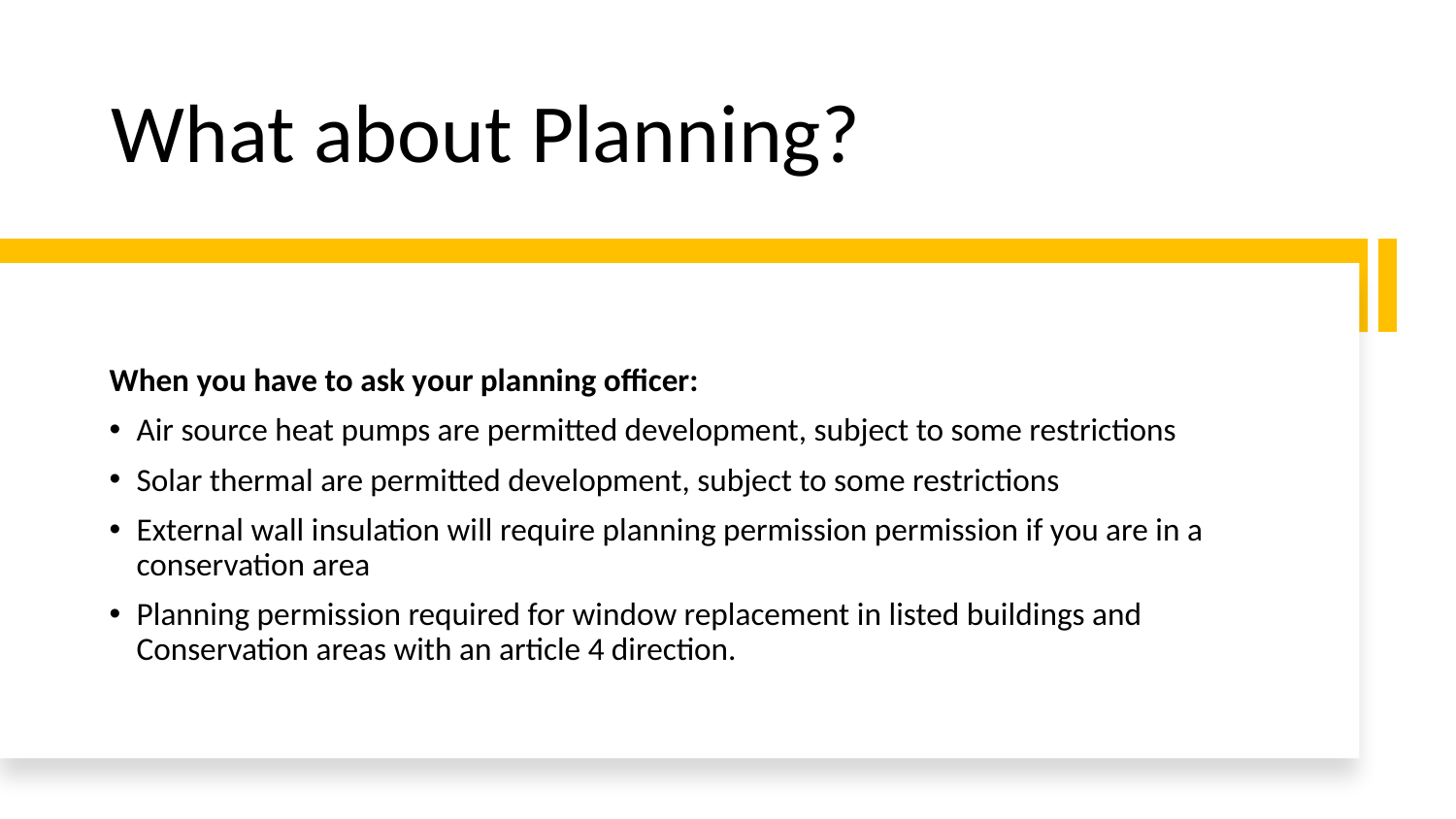

# What about Planning?

When you have to ask your planning officer:
Air source heat pumps are permitted development, subject to some restrictions
Solar thermal are permitted development, subject to some restrictions
External wall insulation will require planning permission permission if you are in a conservation area
Planning permission required for window replacement in listed buildings and Conservation areas with an article 4 direction.